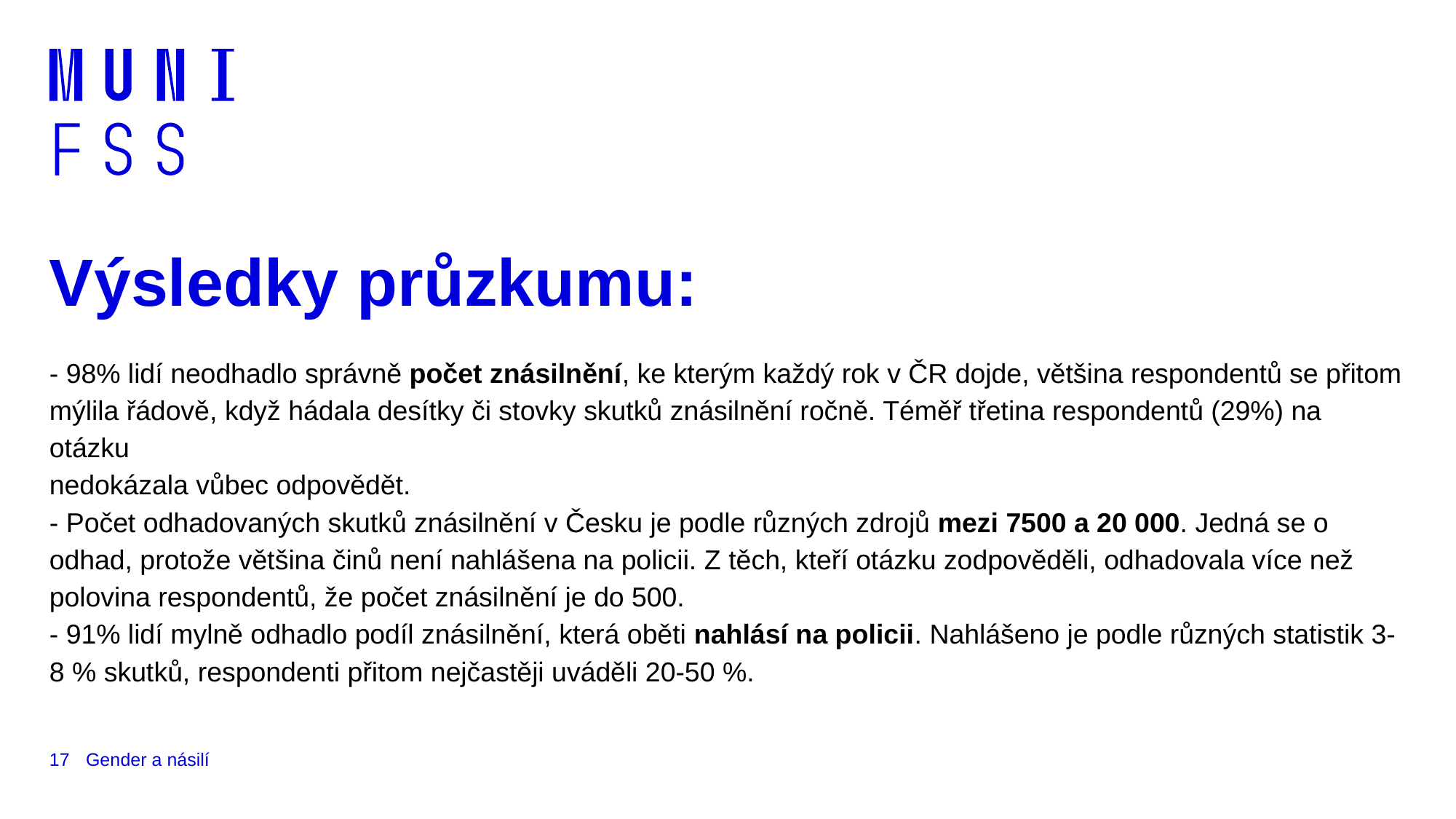

# Výsledky průzkumu:
- 98% lidí neodhadlo správně počet znásilnění, ke kterým každý rok v ČR dojde, většina respondentů se přitom mýlila řádově, když hádala desítky či stovky skutků znásilnění ročně. Téměř třetina respondentů (29%) na otázku
nedokázala vůbec odpovědět.
- Počet odhadovaných skutků znásilnění v Česku je podle různých zdrojů mezi 7500 a 20 000. Jedná se o odhad, protože většina činů není nahlášena na policii. Z těch, kteří otázku zodpověděli, odhadovala více než polovina respondentů, že počet znásilnění je do 500.
- 91% lidí mylně odhadlo podíl znásilnění, která oběti nahlásí na policii. Nahlášeno je podle různých statistik 3-8 % skutků, respondenti přitom nejčastěji uváděli 20-50 %.
17
Gender a násilí